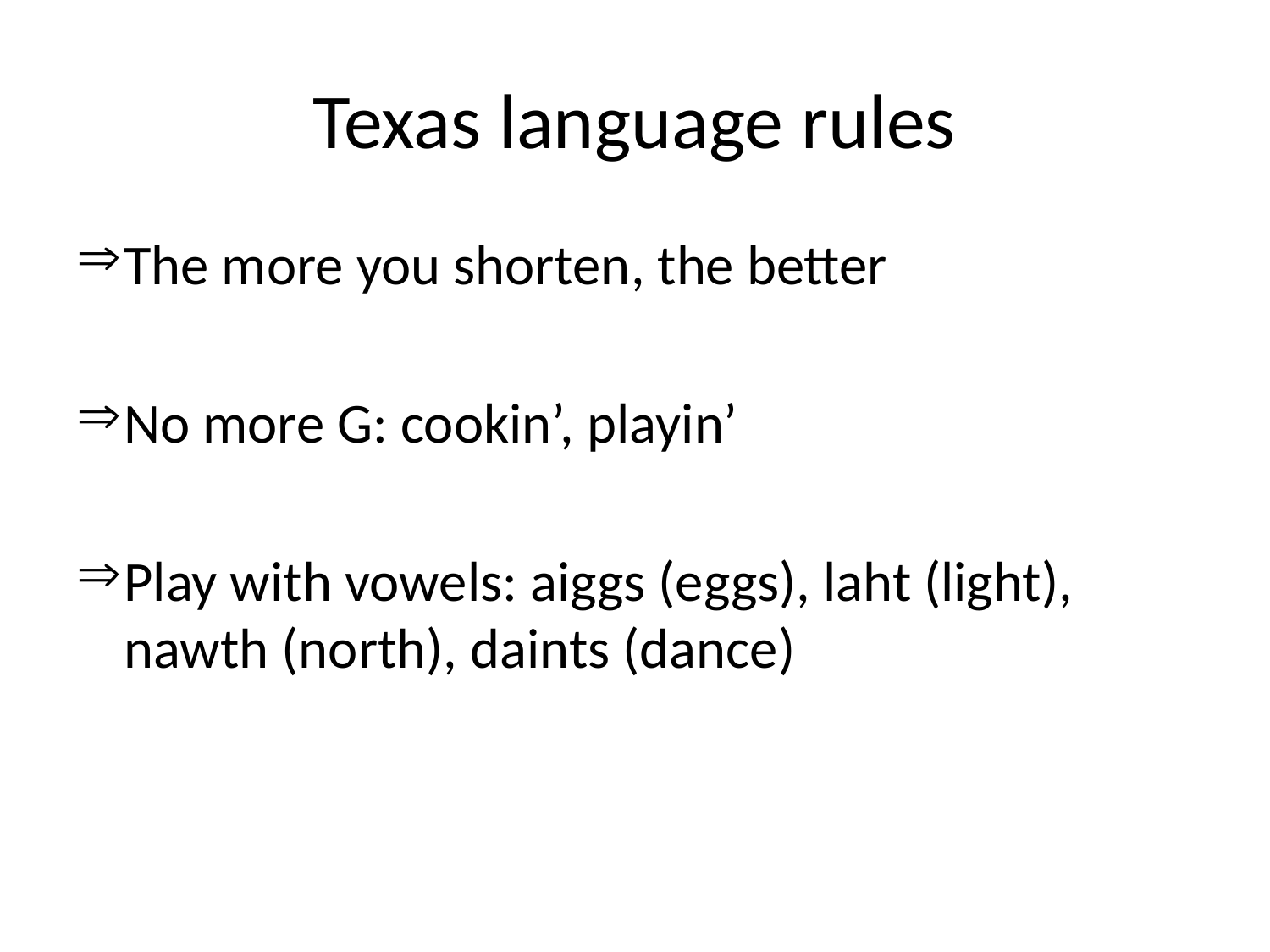

# Texas language rules
The more you shorten, the better

No more G: cookin’, playin’

Play with vowels: aiggs (eggs), laht (light), nawth (north), daints (dance)